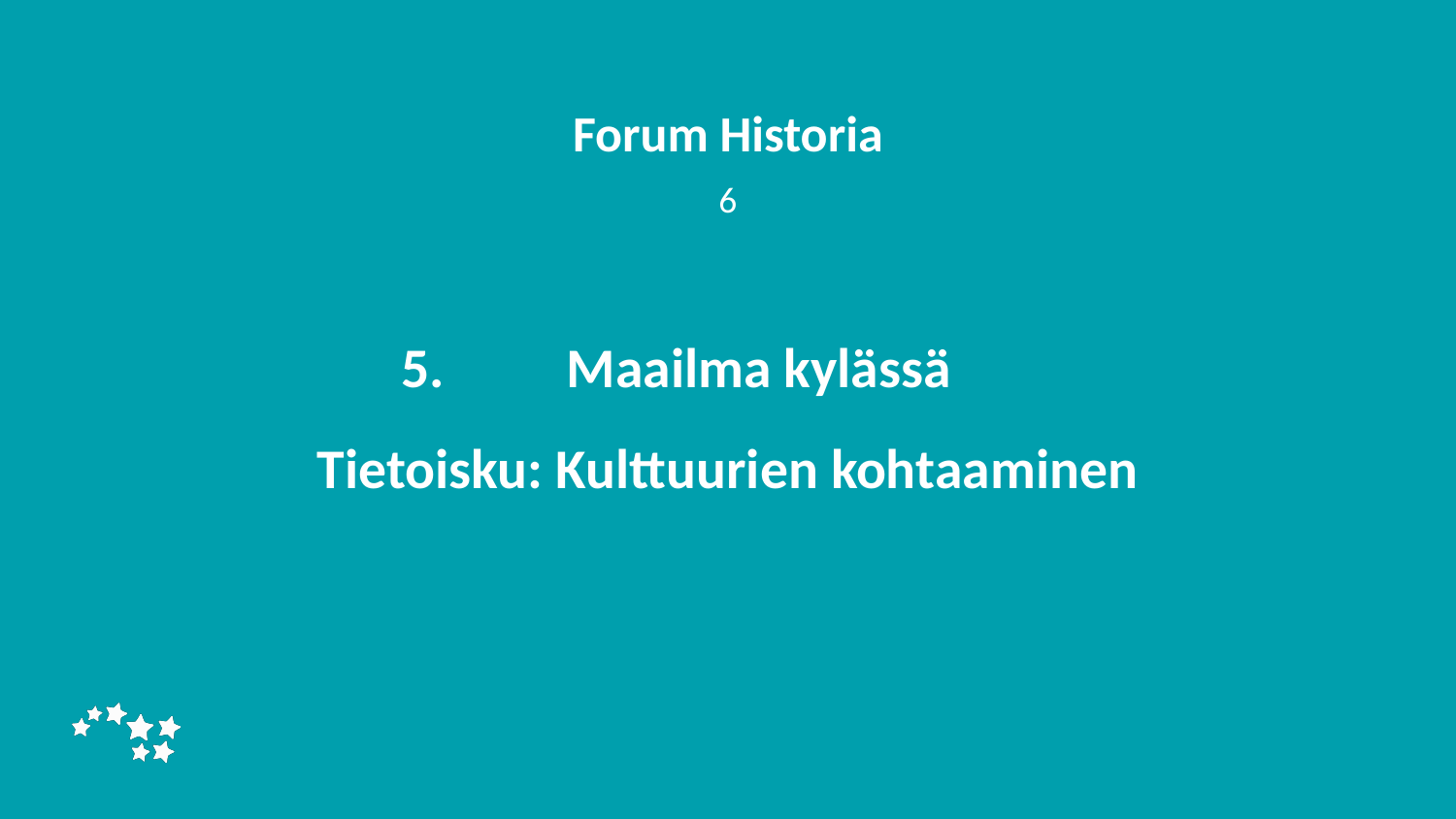

Forum Historia
6
# Maailma kylässä
Tietoisku: Kulttuurien kohtaaminen